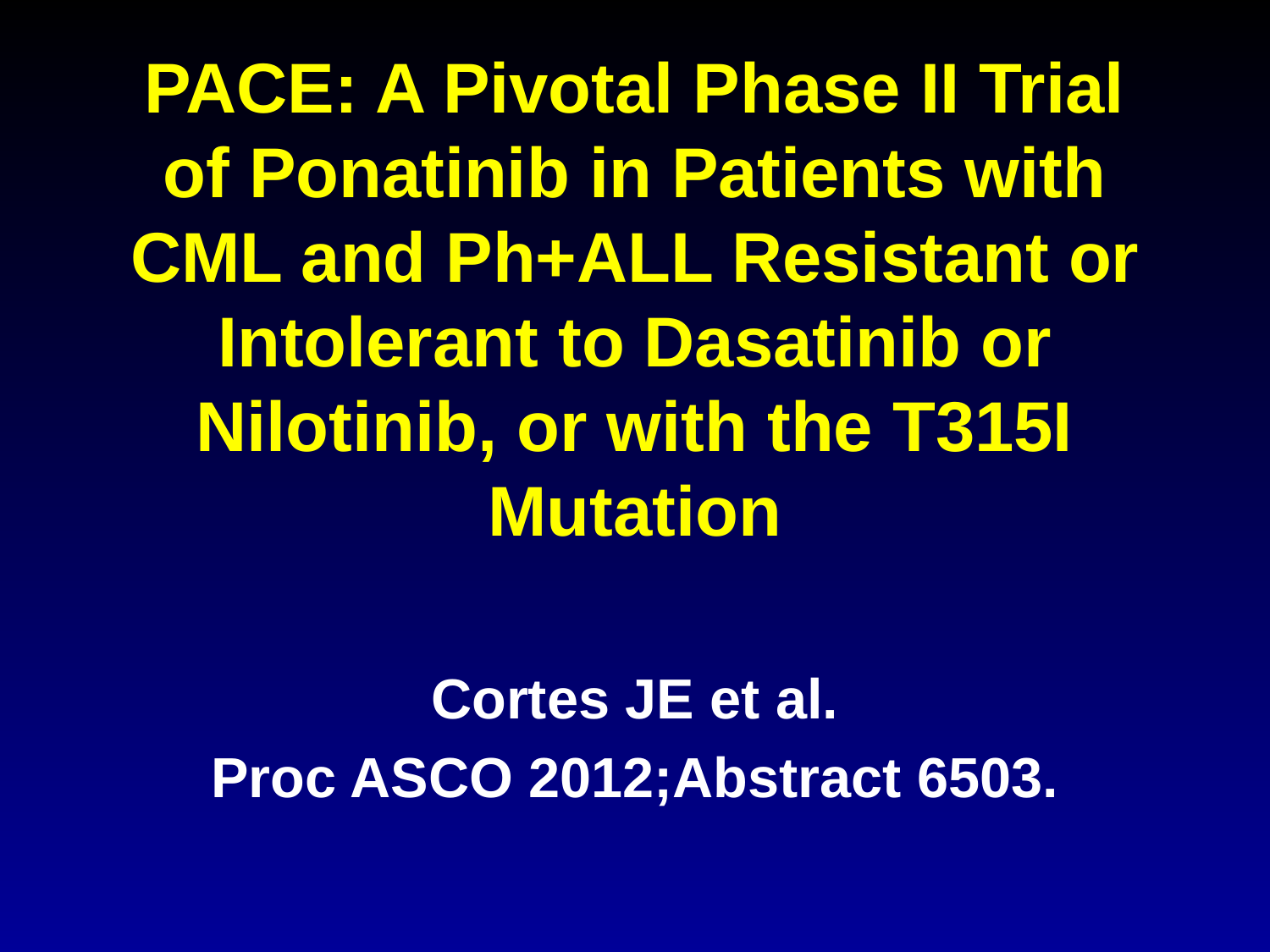

# PACE: A Pivotal Phase II Trial of Ponatinib in Patients with CML and Ph+ALL Resistant or Intolerant to Dasatinib or Nilotinib, or with the T315I Mutation
Cortes JE et al.
Proc ASCO 2012;Abstract 6503.